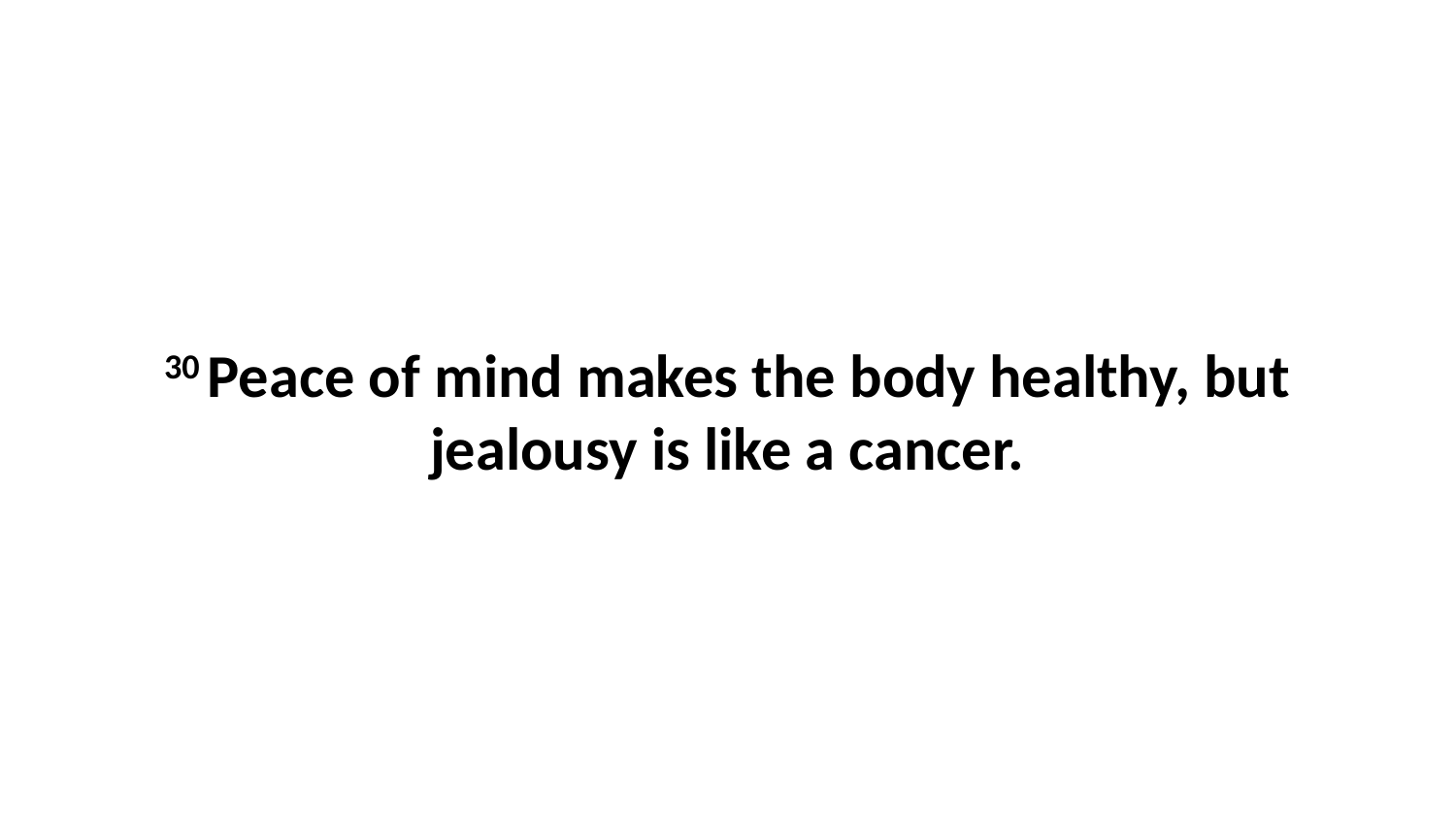

30 Peace of mind makes the body healthy, but jealousy is like a cancer.